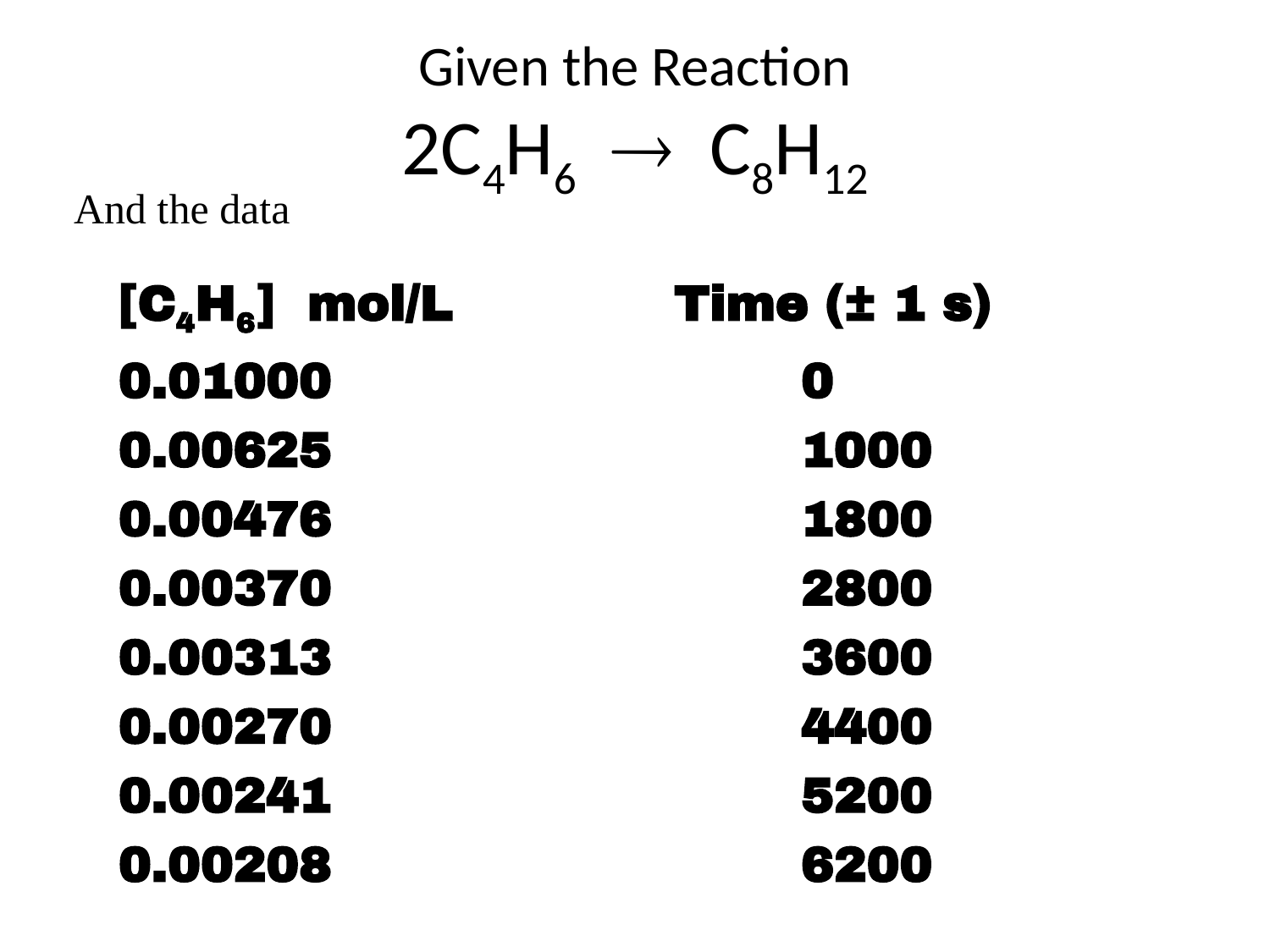

# Given the Reaction 2C4H6  →  C8H12
And the data
[C4H6]  mol/L		Time (± 1 s)
0.01000				0
0.00625				1000
0.00476				1800
0.00370				2800
0.00313				3600
0.00270				4400
0.00241				5200
0.00208				6200